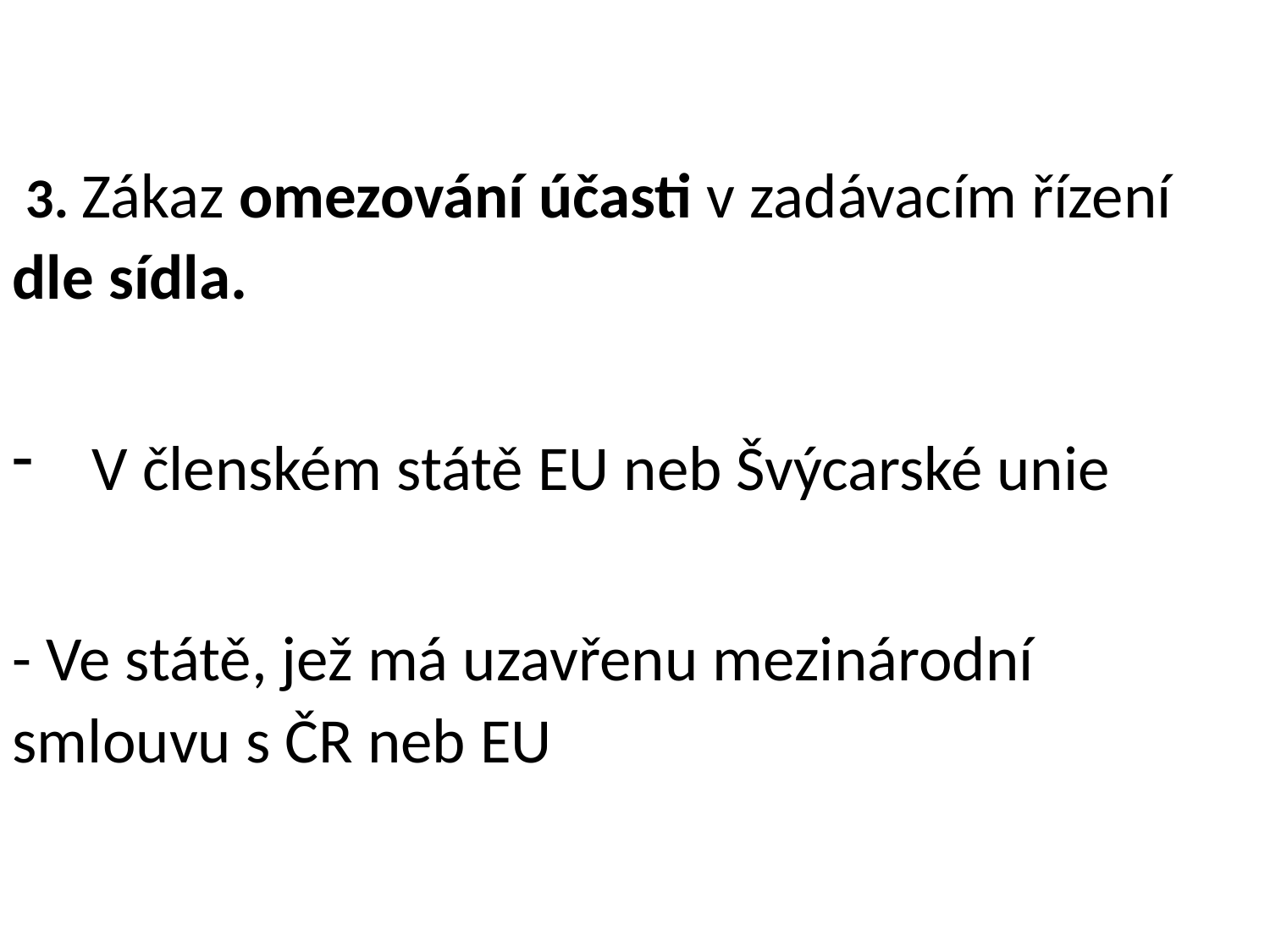

3. Zákaz omezování účasti v zadávacím řízení  dle sídla.

V členském státě EU neb Švýcarské unie

- Ve státě, jež má uzavřenu mezinárodní smlouvu s ČR neb EU